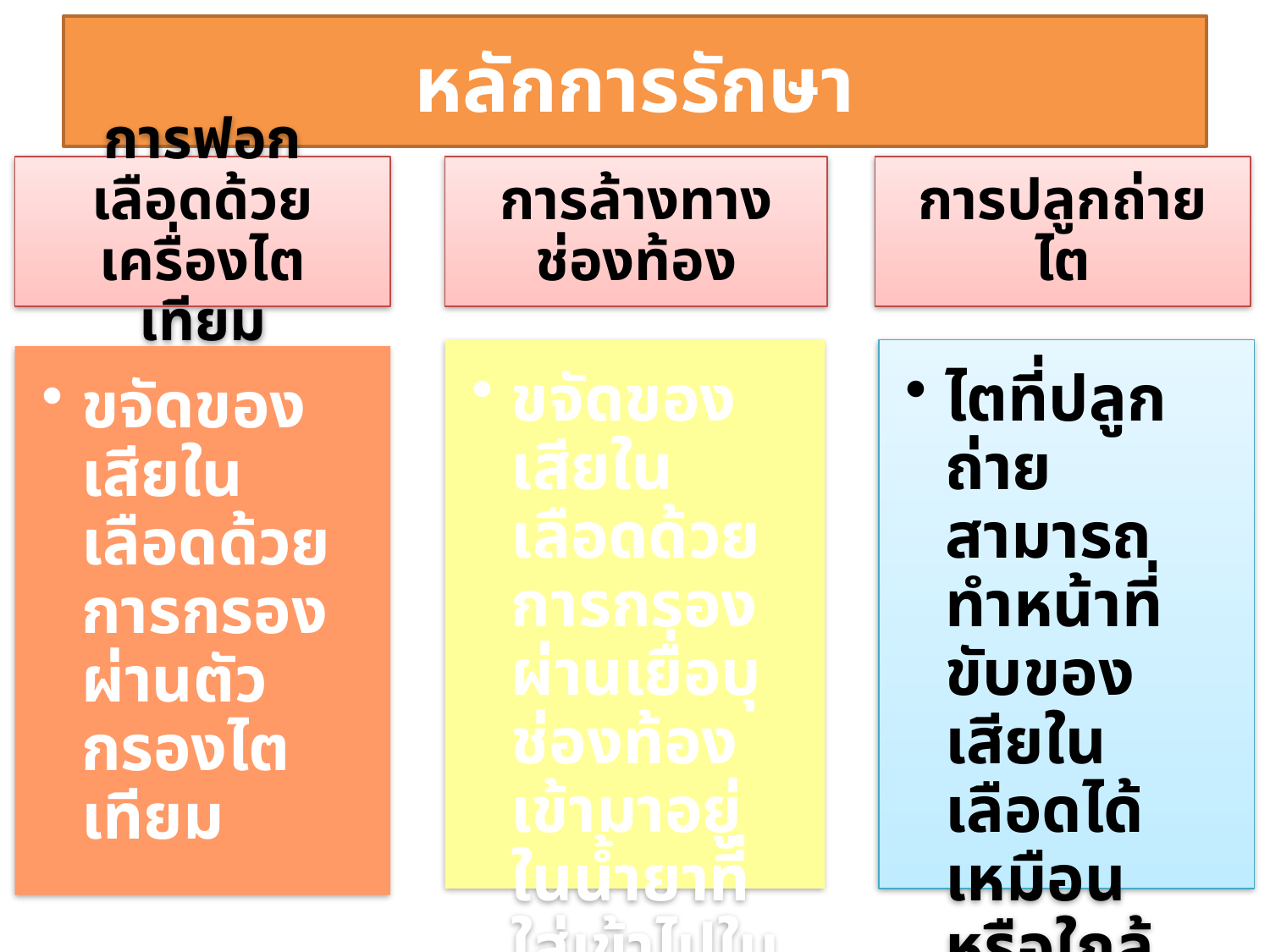

# หลักการรักษา
การฟอกเลือดด้วยเครื่องไตเทียม
ขจัดของเสียในเลือดด้วยการกรองผ่านตัวกรองไตเทียม
การล้างทางช่องท้อง
ขจัดของเสียในเลือดด้วยการกรองผ่านเยื่อบุช่องท้อง เข้ามาอยู่ในน้ำยาที่ใส่เข้าไปในท้อง
การปลูกถ่ายไต
ไตที่ปลูกถ่ายสามารถทำหน้าที่ขับของเสียในเลือดได้เหมือนหรือใกล้เคียงไตปกติ